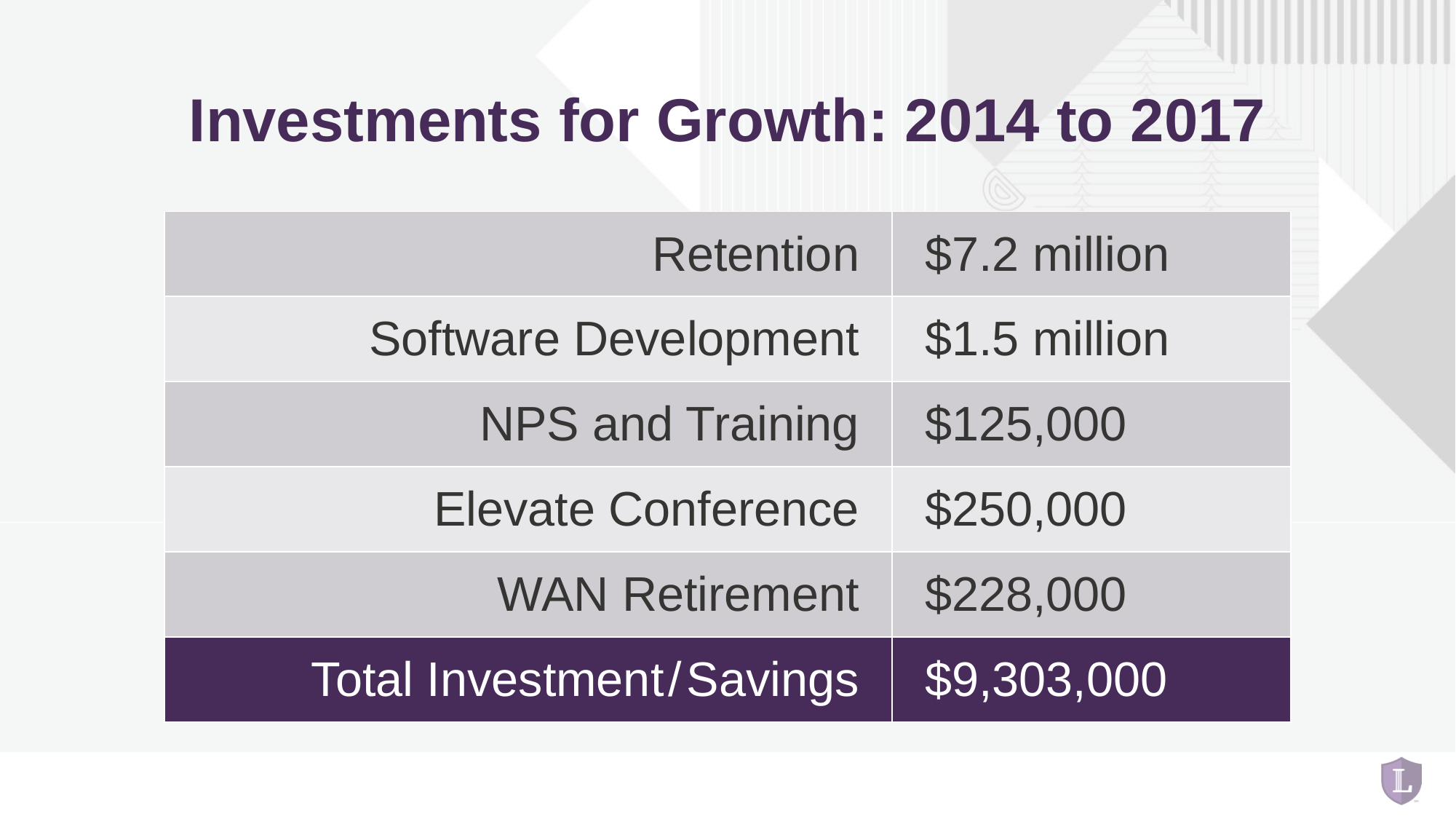

# Investments for Growth: 2014 to 2017
| Retention | $7.2 million |
| --- | --- |
| Software Development | $1.5 million |
| NPS and Training | $125,000 |
| Elevate Conference | $250,000 |
| WAN Retirement | $228,000 |
| Total Investment/Savings | $9,303,000 |